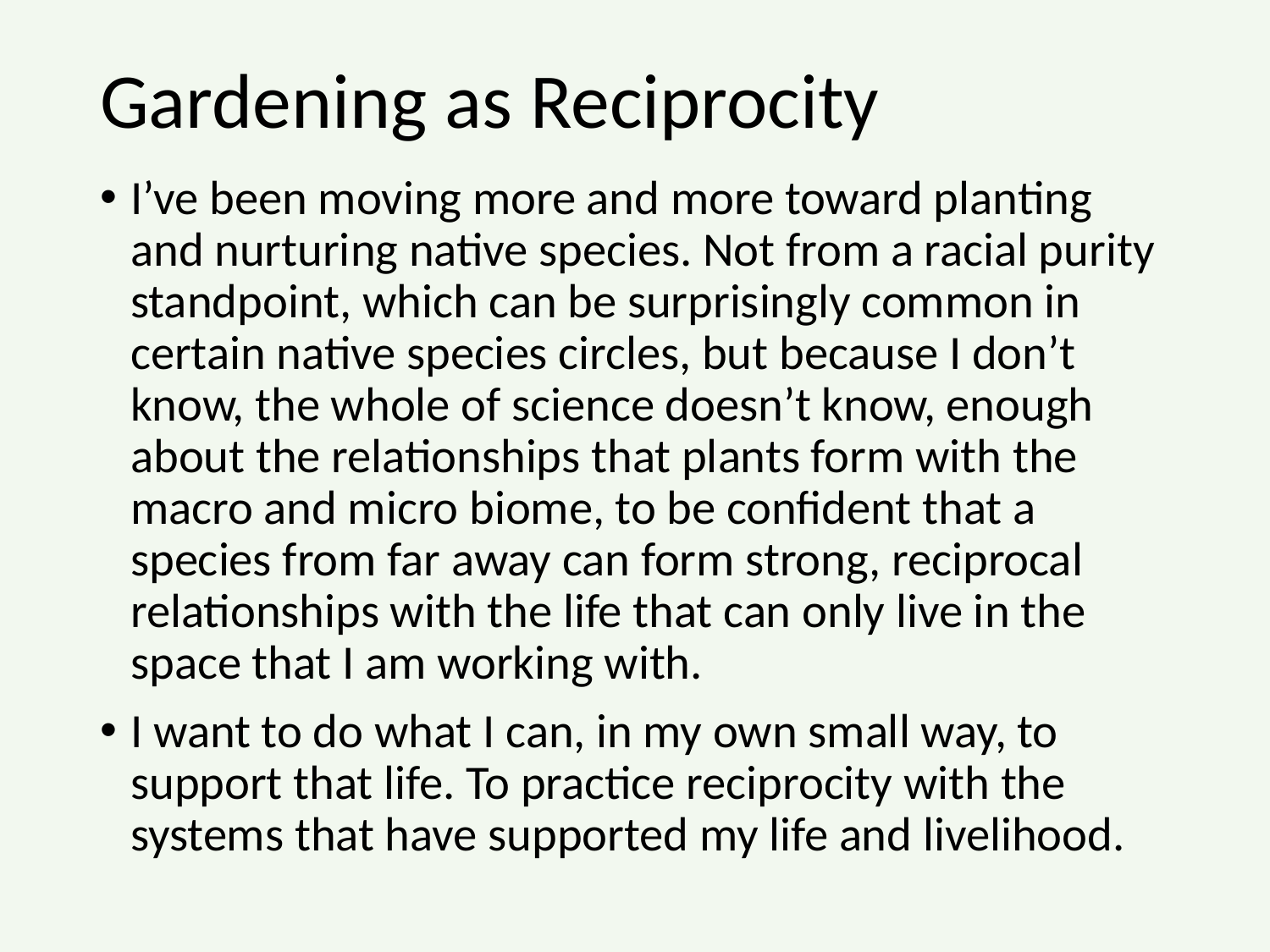

# Gardening as Reciprocity
I’ve been moving more and more toward planting and nurturing native species. Not from a racial purity standpoint, which can be surprisingly common in certain native species circles, but because I don’t know, the whole of science doesn’t know, enough about the relationships that plants form with the macro and micro biome, to be confident that a species from far away can form strong, reciprocal relationships with the life that can only live in the space that I am working with.
I want to do what I can, in my own small way, to support that life. To practice reciprocity with the systems that have supported my life and livelihood.